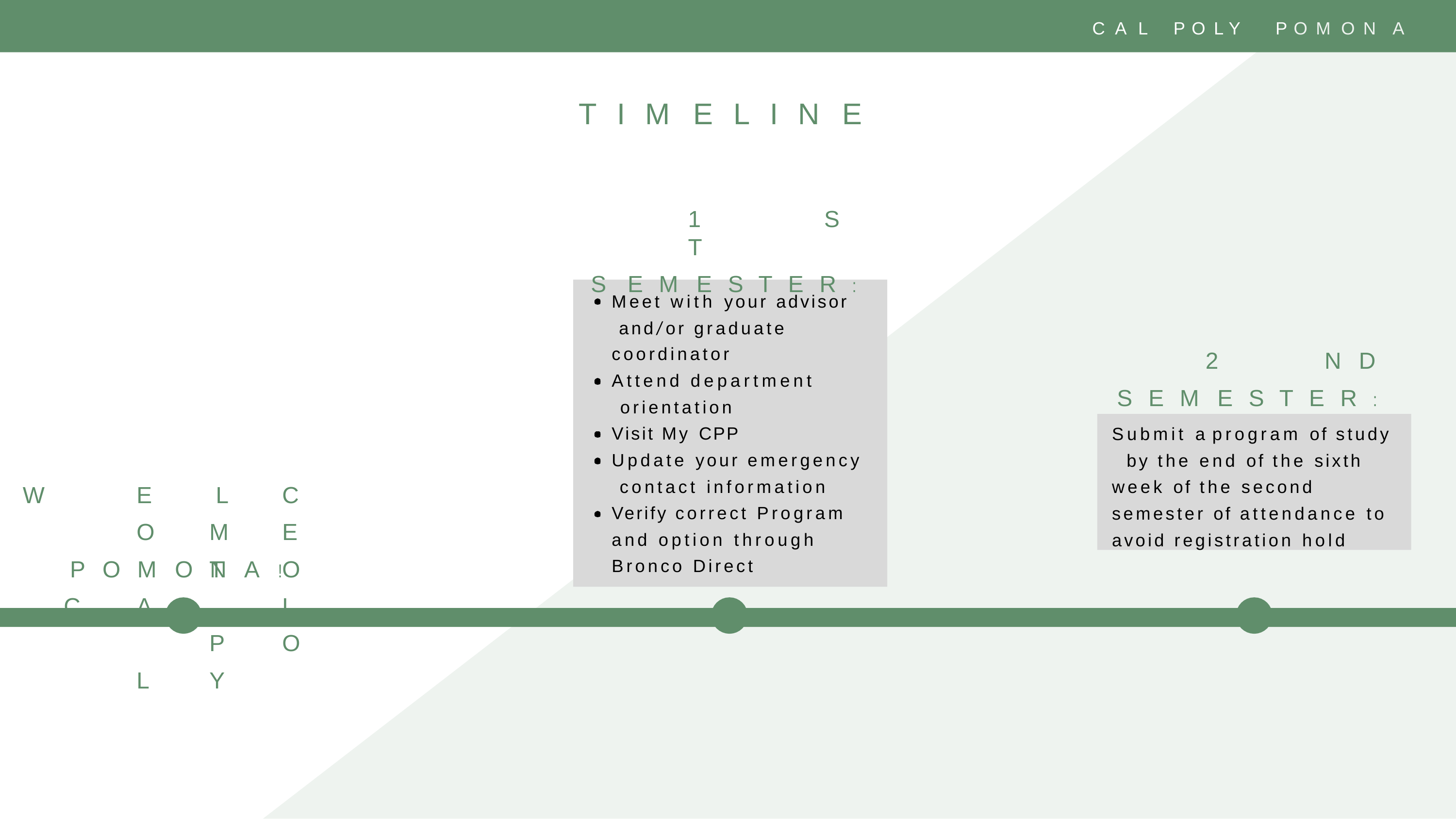

C A L	P O L Y
P O M O N A
T	I	M	E	L	I	N	E

1	S	T
S	E	M	E	S	T	E	R	:

Meet with your advisor  and/or graduate  coordinator
Attend department  orientation
Visit My CPP
Update your emergency  contact information  Verify correct Program  and option through  Bronco Direct

2	N	D
S	E	M	E	S	T	E	R	:

Submit a program of study   by the end of the sixth  week of the second  semester of attendance to  avoid registration hold

W		E	 L	C	O	M	E		T	O  C	A		L		P	O	L	Y

P	O	M	O	N	A	!